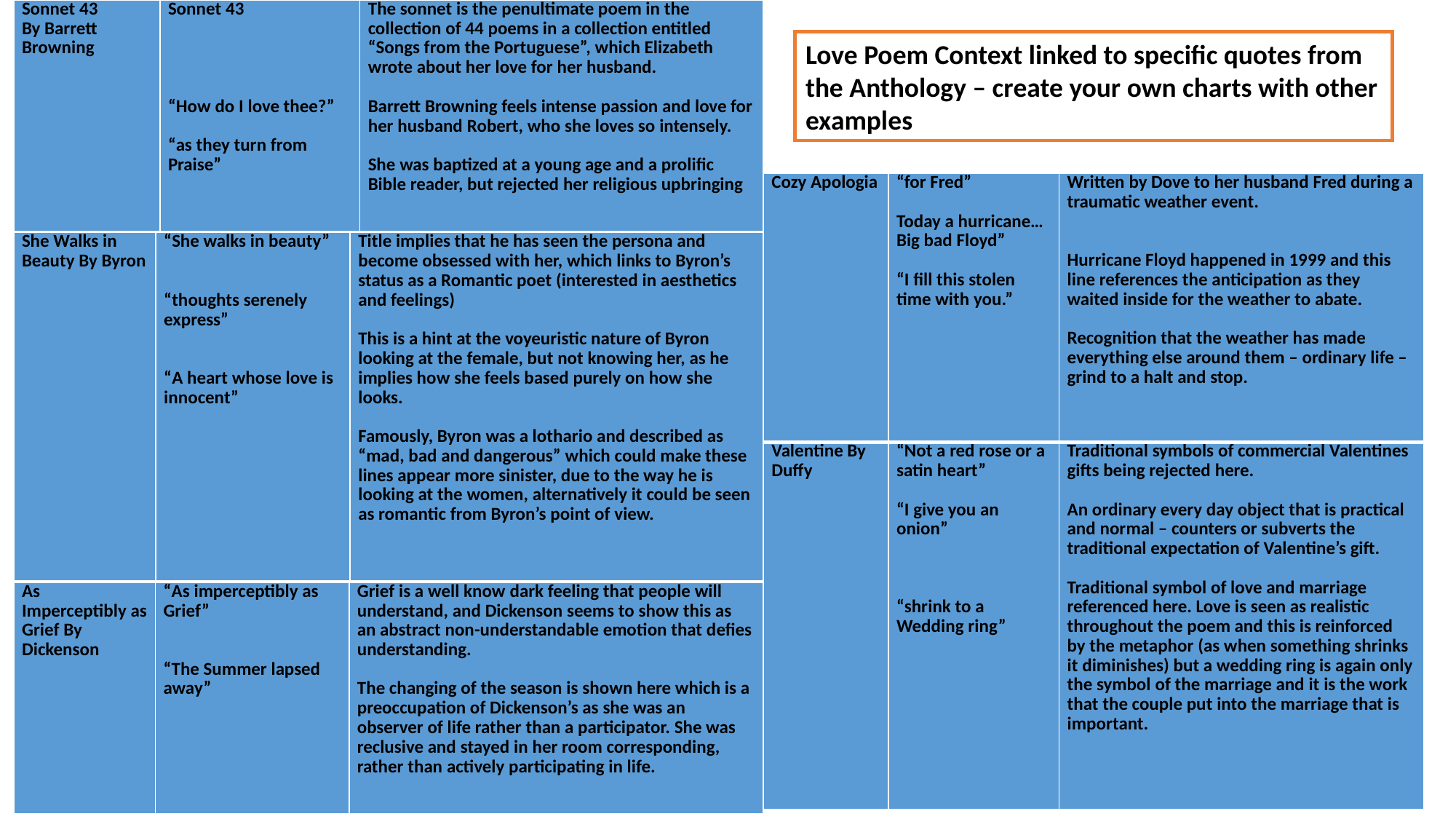

| Sonnet 43 By Barrett Browning | Sonnet 43         “How do I love thee?”   “as they turn from Praise” | The sonnet is the penultimate poem in the collection of 44 poems in a collection entitled “Songs from the Portuguese”, which Elizabeth wrote about her love for her husband.   Barrett Browning feels intense passion and love for her husband Robert, who she loves so intensely.   She was baptized at a young age and a prolific Bible reader, but rejected her religious upbringing |
| --- | --- | --- |
Love Poem Context linked to specific quotes from the Anthology – create your own charts with other examples
| Cozy Apologia | “for Fred”   Today a hurricane…Big bad Floyd”   “I fill this stolen time with you.” | Written by Dove to her husband Fred during a traumatic weather event.     Hurricane Floyd happened in 1999 and this line references the anticipation as they waited inside for the weather to abate.   Recognition that the weather has made everything else around them – ordinary life – grind to a halt and stop. |
| --- | --- | --- |
| Valentine By Duffy | “Not a red rose or a satin heart”   “I give you an onion”       “shrink to a Wedding ring” | Traditional symbols of commercial Valentines gifts being rejected here.   An ordinary every day object that is practical and normal – counters or subverts the traditional expectation of Valentine’s gift.   Traditional symbol of love and marriage referenced here. Love is seen as realistic throughout the poem and this is reinforced by the metaphor (as when something shrinks it diminishes) but a wedding ring is again only the symbol of the marriage and it is the work that the couple put into the marriage that is important. |
| She Walks in Beauty By Byron | “She walks in beauty”     “thoughts serenely express”     “A heart whose love is innocent” | Title implies that he has seen the persona and become obsessed with her, which links to Byron’s status as a Romantic poet (interested in aesthetics and feelings)   This is a hint at the voyeuristic nature of Byron looking at the female, but not knowing her, as he implies how she feels based purely on how she looks.   Famously, Byron was a lothario and described as “mad, bad and dangerous” which could make these lines appear more sinister, due to the way he is looking at the women, alternatively it could be seen as romantic from Byron’s point of view. |
| --- | --- | --- |
| As Imperceptibly as Grief By Dickenson | “As imperceptibly as Grief”     “The Summer lapsed away” | Grief is a well know dark feeling that people will understand, and Dickenson seems to show this as an abstract non-understandable emotion that defies understanding.   The changing of the season is shown here which is a preoccupation of Dickenson’s as she was an observer of life rather than a participator. She was reclusive and stayed in her room corresponding, rather than actively participating in life. |
| --- | --- | --- |